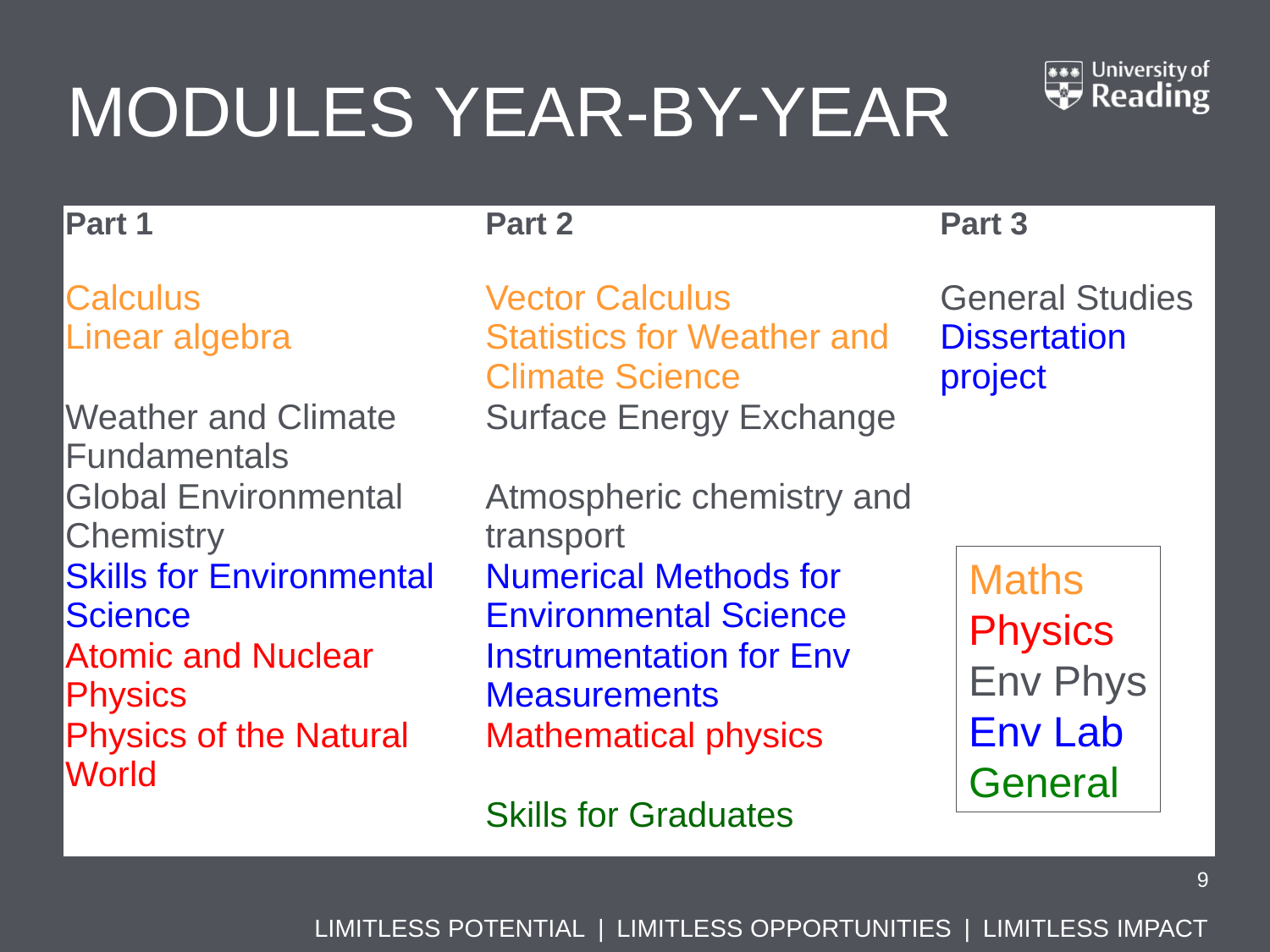

# Modules year-by-year
| Part 1 | Part 2 | Part 3 |
| --- | --- | --- |
| Calculus | Vector Calculus | General Studies |
| Linear algebra | Statistics for Weather and Climate Science | Dissertation project |
| Weather and Climate Fundamentals | Surface Energy Exchange |  |
| Global Environmental Chemistry | Atmospheric chemistry and transport |  |
| Skills for Environmental Science | Numerical Methods for Environmental Science |  |
| Atomic and Nuclear Physics | Instrumentation for Env Measurements |  |
| Physics of the Natural World | Mathematical physics |  |
|  | Skills for Graduates |  |

Maths
Physics
Env Phys
Env Lab
General
9